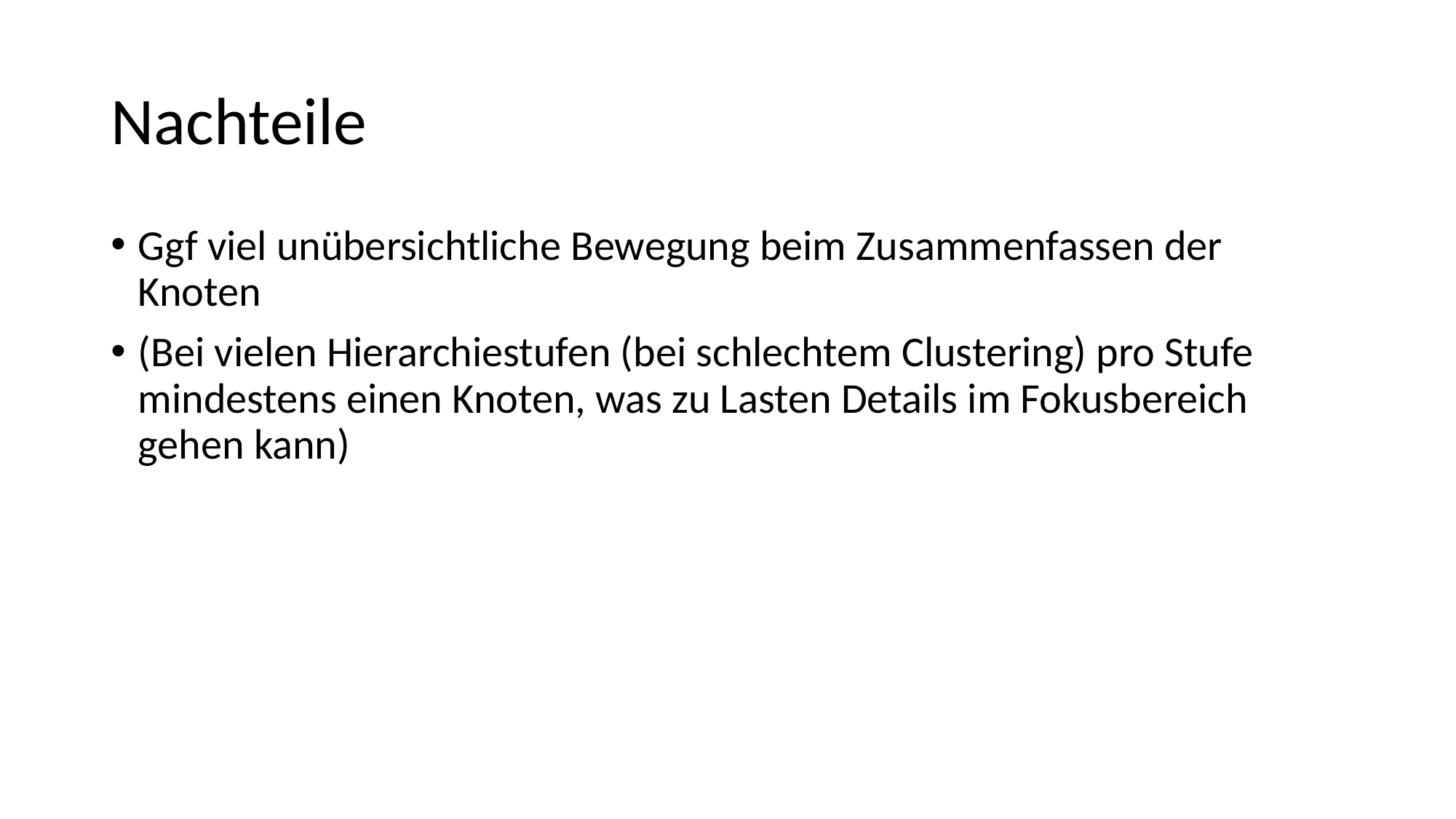

# Nachteile
Ggf viel unübersichtliche Bewegung beim Zusammenfassen der Knoten
(Bei vielen Hierarchiestufen (bei schlechtem Clustering) pro Stufe mindestens einen Knoten, was zu Lasten Details im Fokusbereich gehen kann)